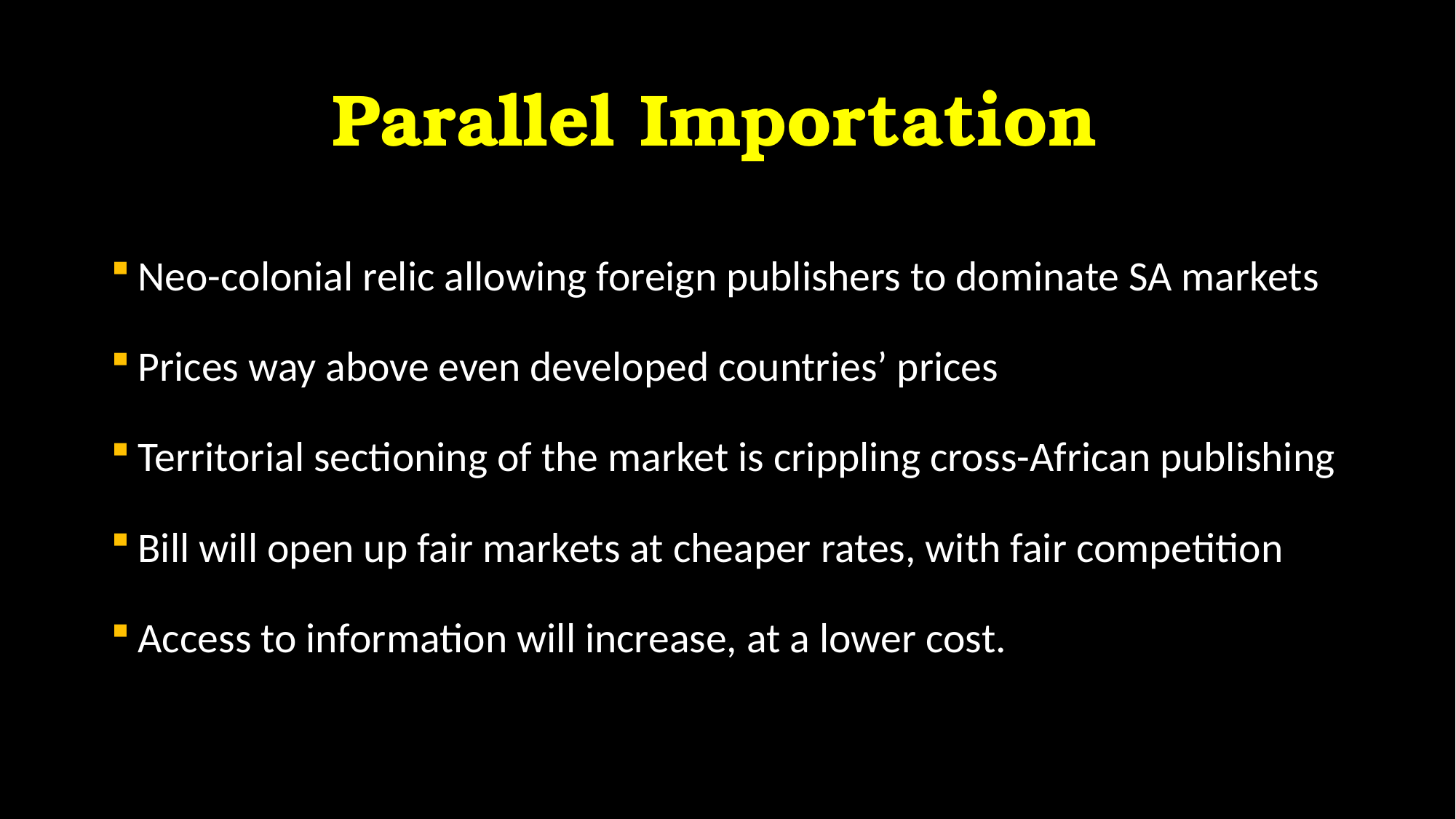

# Parallel Importation
Neo-colonial relic allowing foreign publishers to dominate SA markets
Prices way above even developed countries’ prices
Territorial sectioning of the market is crippling cross-African publishing
Bill will open up fair markets at cheaper rates, with fair competition
Access to information will increase, at a lower cost.